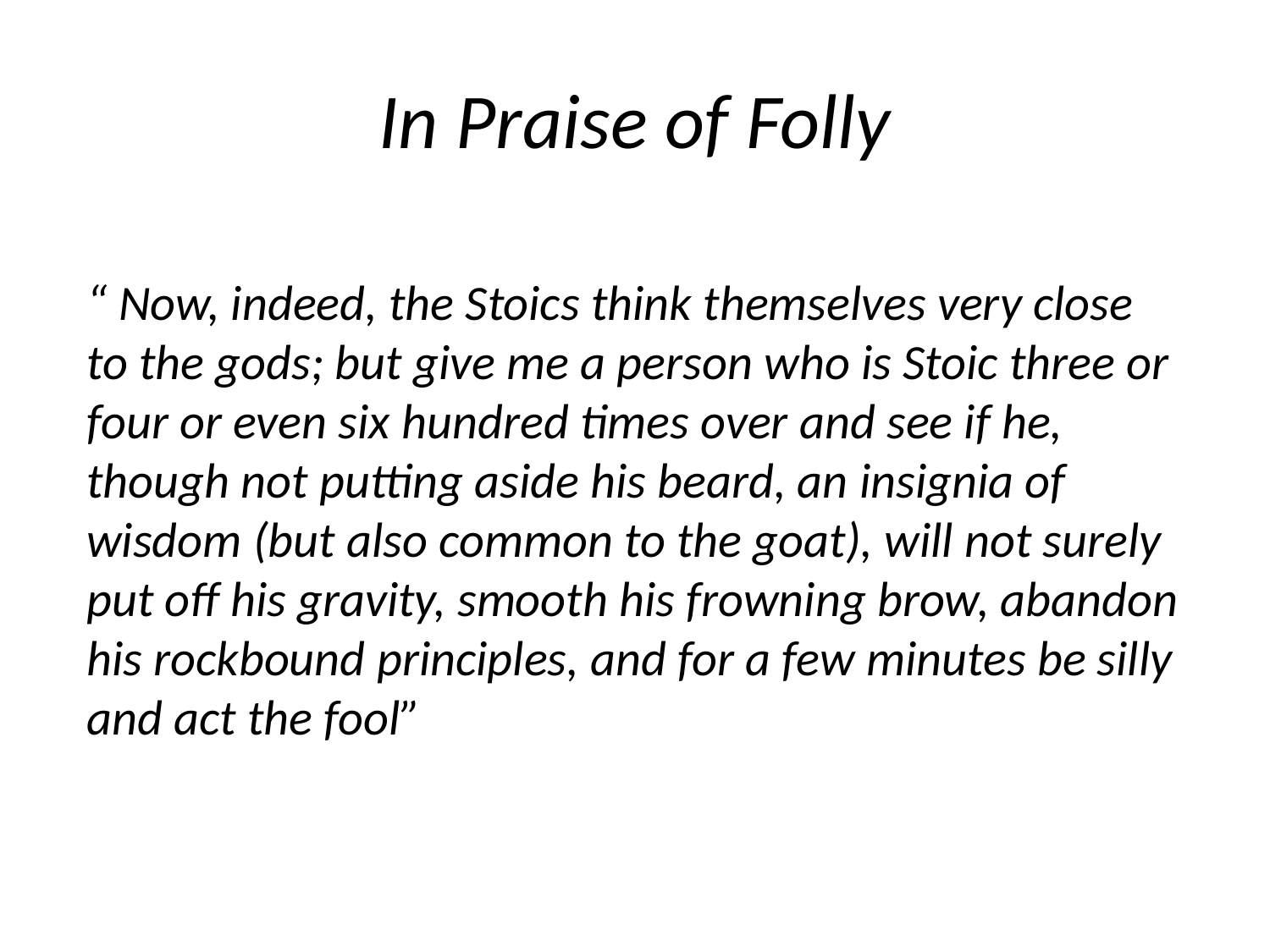

# In Praise of Folly
“ Now, indeed, the Stoics think themselves very close to the gods; but give me a person who is Stoic three or four or even six hundred times over and see if he, though not putting aside his beard, an insignia of wisdom (but also common to the goat), will not surely put off his gravity, smooth his frowning brow, abandon his rockbound principles, and for a few minutes be silly and act the fool”